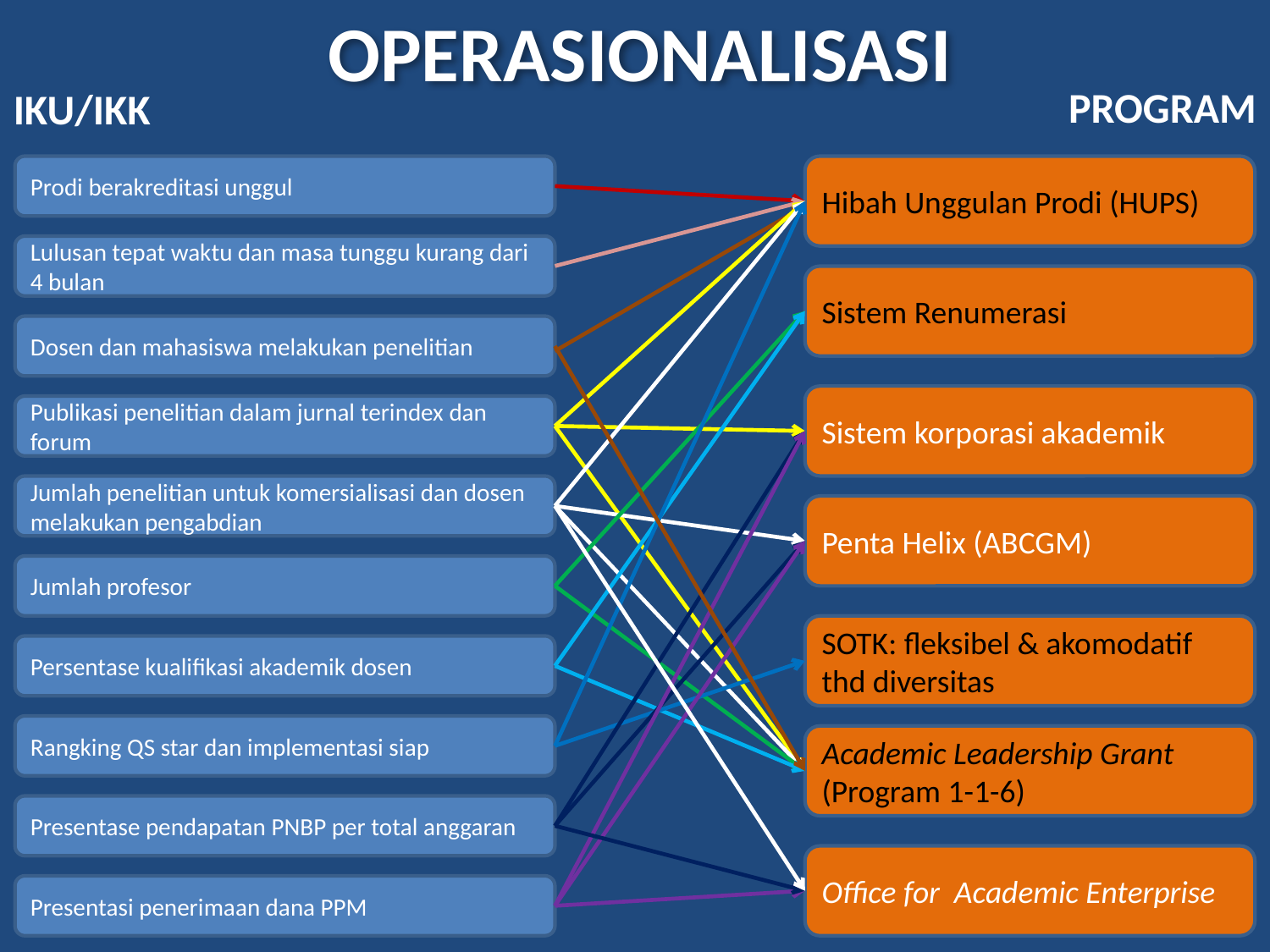

# OPERASIONALISASI
PROGRAM
IKU/IKK
Prodi berakreditasi unggul
Hibah Unggulan Prodi (HUPS)
Lulusan tepat waktu dan masa tunggu kurang dari 4 bulan
Sistem Renumerasi
Dosen dan mahasiswa melakukan penelitian
Sistem korporasi akademik
Publikasi penelitian dalam jurnal terindex dan forum
Jumlah penelitian untuk komersialisasi dan dosen melakukan pengabdian
Penta Helix (ABCGM)
Jumlah profesor
SOTK: fleksibel & akomodatif thd diversitas
Persentase kualifikasi akademik dosen
Rangking QS star dan implementasi siap
Academic Leadership Grant
(Program 1-1-6)
Presentase pendapatan PNBP per total anggaran
Office for  Academic Enterprise
Presentasi penerimaan dana PPM